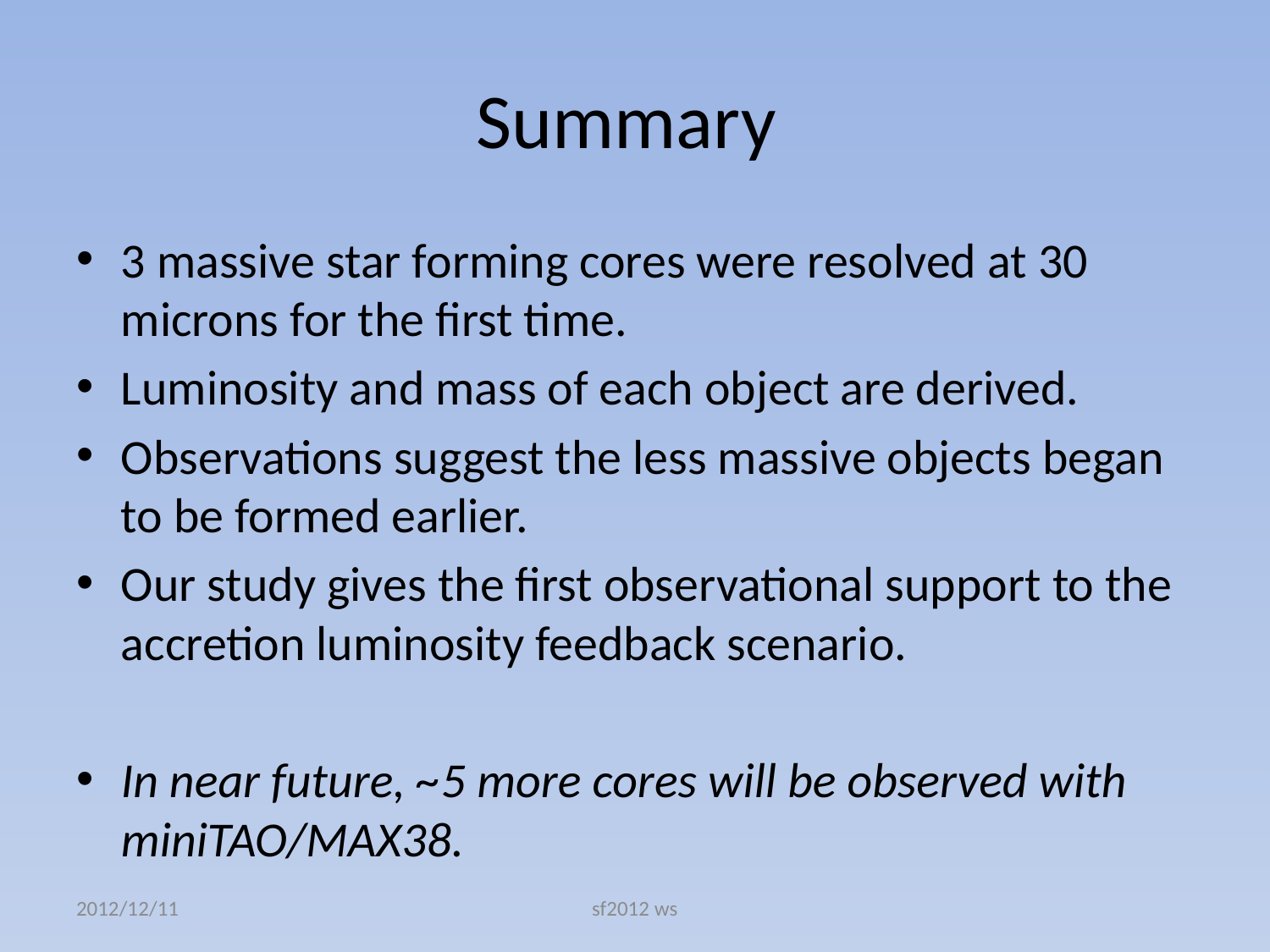

# Summary
3 massive star forming cores were resolved at 30 microns for the first time.
Luminosity and mass of each object are derived.
Observations suggest the less massive objects began to be formed earlier.
Our study gives the first observational support to the accretion luminosity feedback scenario.

In near future, ~5 more cores will be observed with miniTAO/MAX38.
2012/12/11
sf2012 ws